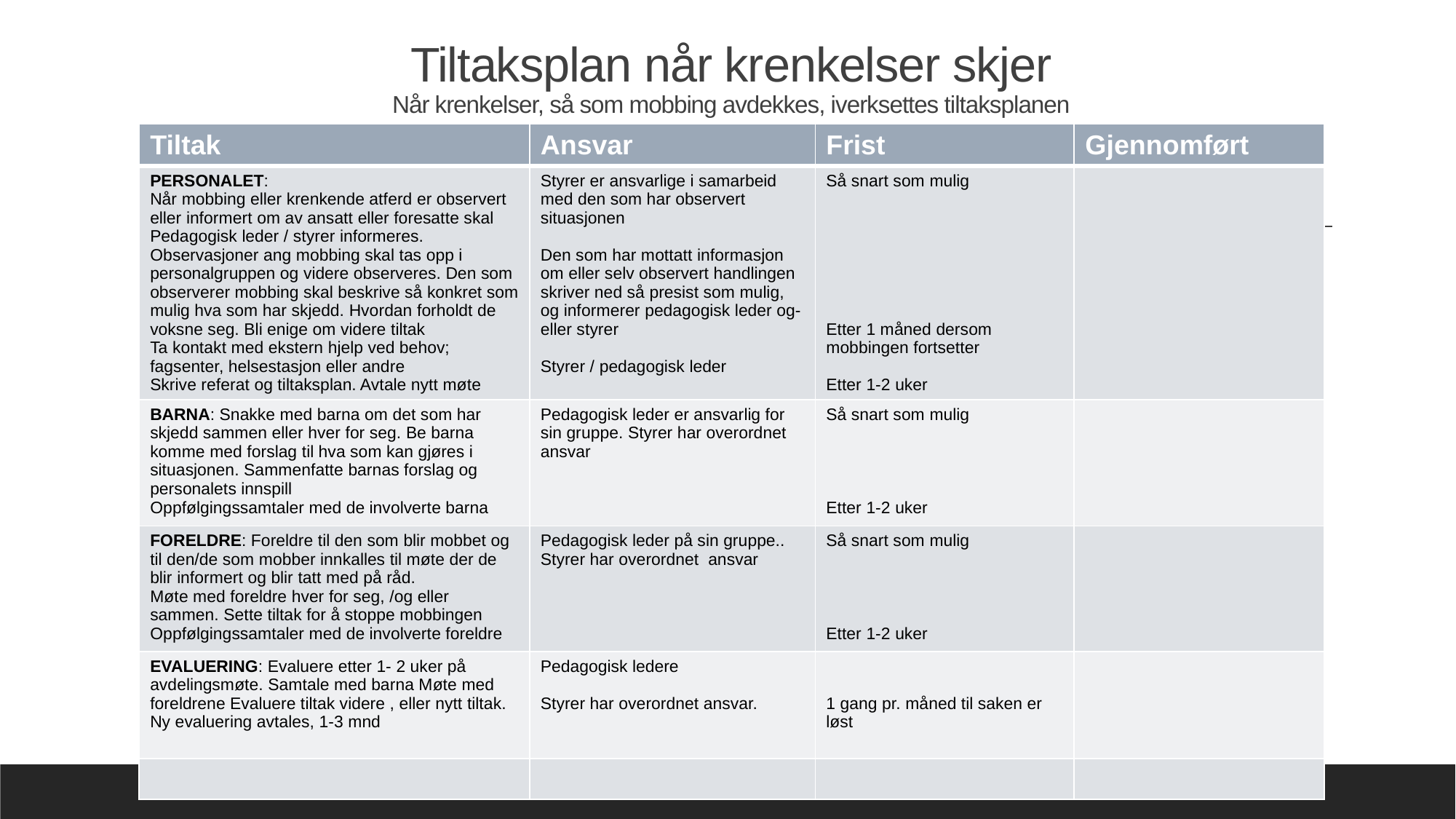

# Tiltaksplan når krenkelser skjer Når krenkelser, så som mobbing avdekkes, iverksettes tiltaksplanen
| Tiltak | Ansvar | Frist | Gjennomført |
| --- | --- | --- | --- |
| PERSONALET: Når mobbing eller krenkende atferd er observert eller informert om av ansatt eller foresatte skal Pedagogisk leder / styrer informeres. Observasjoner ang mobbing skal tas opp i personalgruppen og videre observeres. Den som observerer mobbing skal beskrive så konkret som mulig hva som har skjedd. Hvordan forholdt de voksne seg. Bli enige om videre tiltak Ta kontakt med ekstern hjelp ved behov; fagsenter, helsestasjon eller andre Skrive referat og tiltaksplan. Avtale nytt møte | Styrer er ansvarlige i samarbeid med den som har observert situasjonen Den som har mottatt informasjon om eller selv observert handlingen skriver ned så presist som mulig, og informerer pedagogisk leder og- eller styrer Styrer / pedagogisk leder | Så snart som mulig Etter 1 måned dersom mobbingen fortsetter Etter 1-2 uker |  |
| BARNA: Snakke med barna om det som har skjedd sammen eller hver for seg. Be barna komme med forslag til hva som kan gjøres i situasjonen. Sammenfatte barnas forslag og personalets innspill Oppfølgingssamtaler med de involverte barna | Pedagogisk leder er ansvarlig for sin gruppe. Styrer har overordnet ansvar | Så snart som mulig Etter 1-2 uker |  |
| FORELDRE: Foreldre til den som blir mobbet og til den/de som mobber innkalles til møte der de blir informert og blir tatt med på råd. Møte med foreldre hver for seg, /og eller sammen. Sette tiltak for å stoppe mobbingen Oppfølgingssamtaler med de involverte foreldre | Pedagogisk leder på sin gruppe.. Styrer har overordnet ansvar | Så snart som mulig Etter 1-2 uker |  |
| EVALUERING: Evaluere etter 1- 2 uker på avdelingsmøte. Samtale med barna Møte med foreldrene Evaluere tiltak videre , eller nytt tiltak. Ny evaluering avtales, 1-3 mnd | Pedagogisk ledere Styrer har overordnet ansvar. | 1 gang pr. måned til saken er løst |  |
|  |  |  |  |